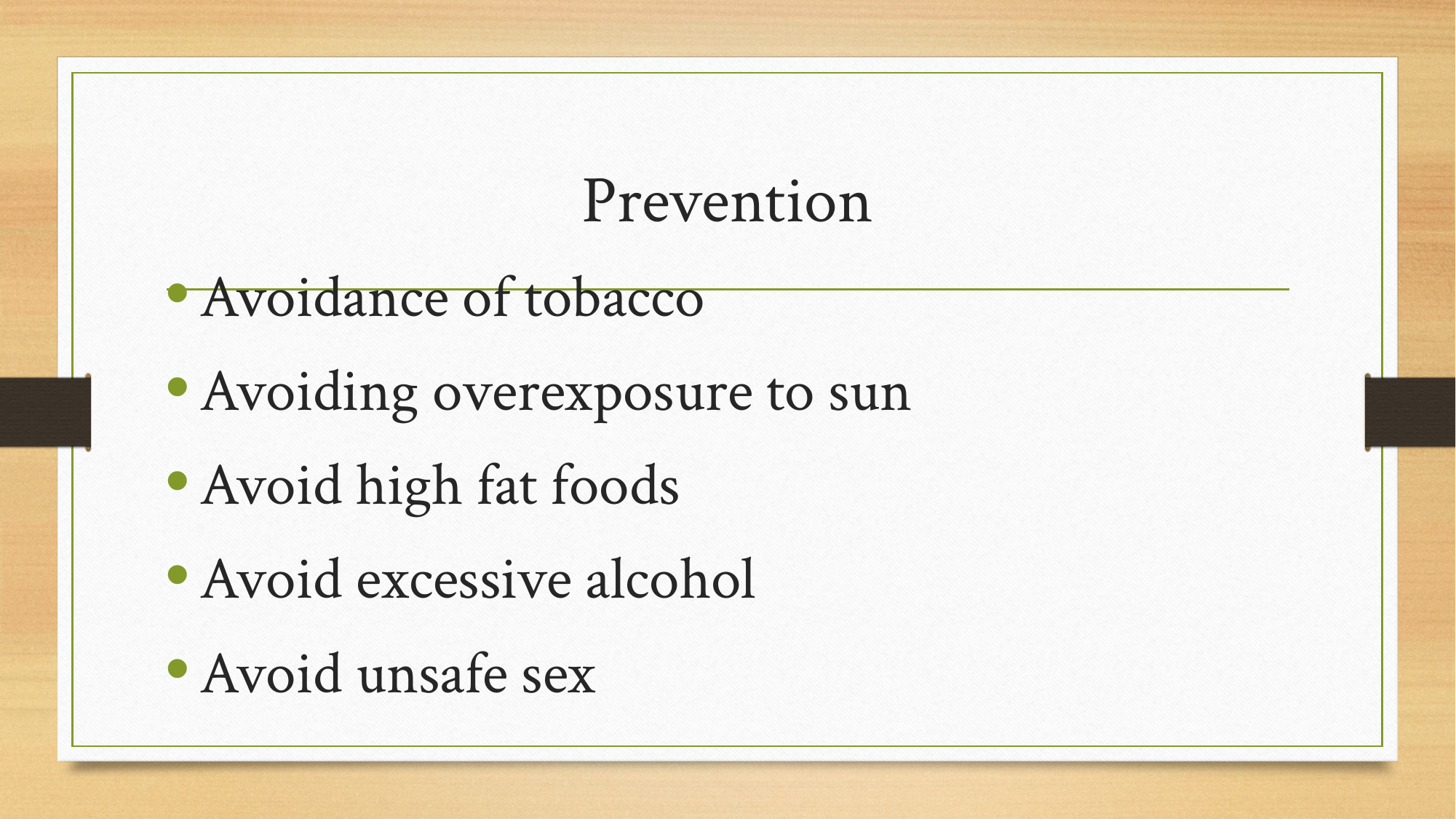

# Prevention
Avoidance of tobacco
Avoiding overexposure to sun
Avoid high fat foods
Avoid excessive alcohol
Avoid unsafe sex